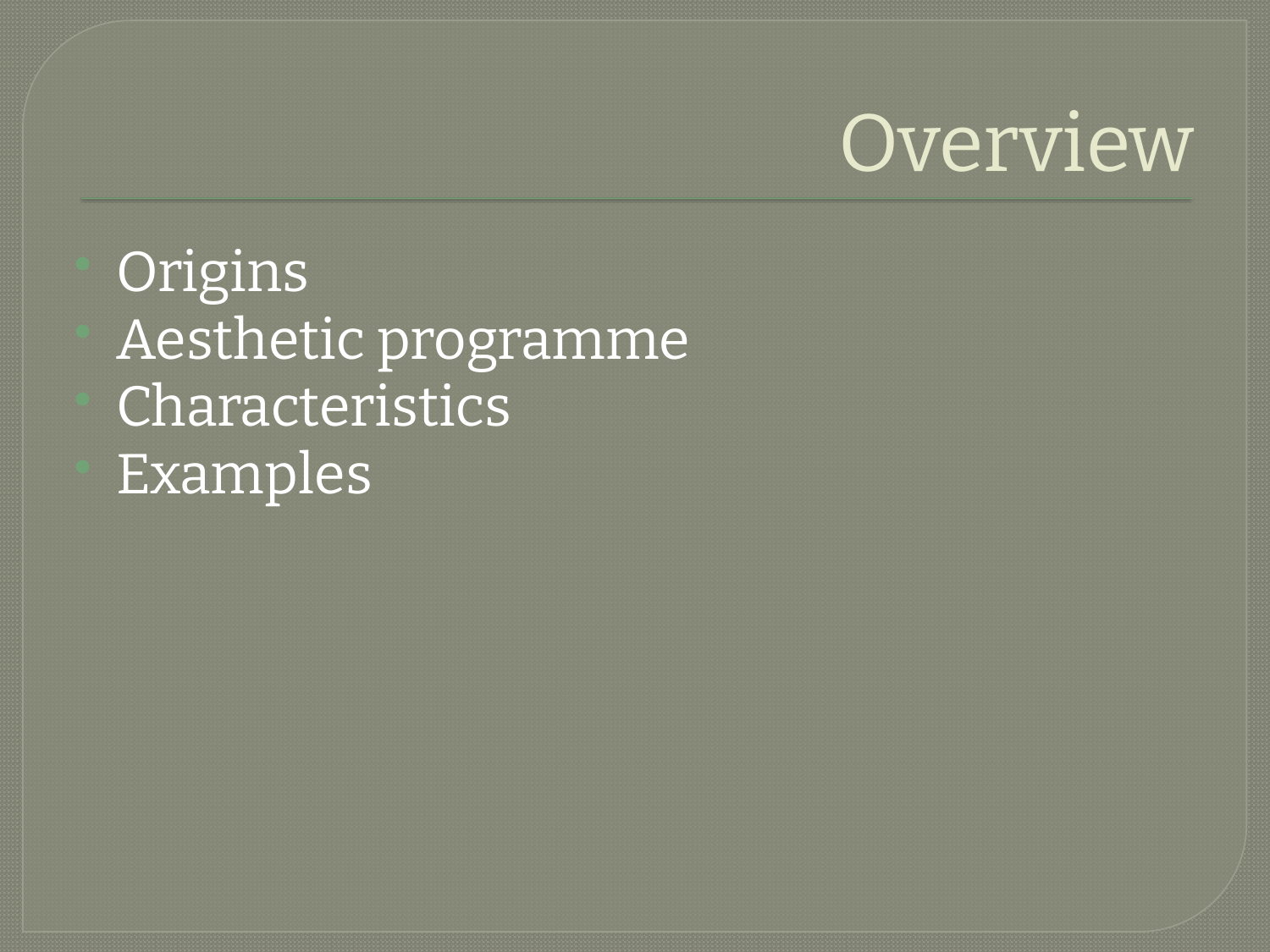

# Overview
Origins
Aesthetic programme
Characteristics
Examples